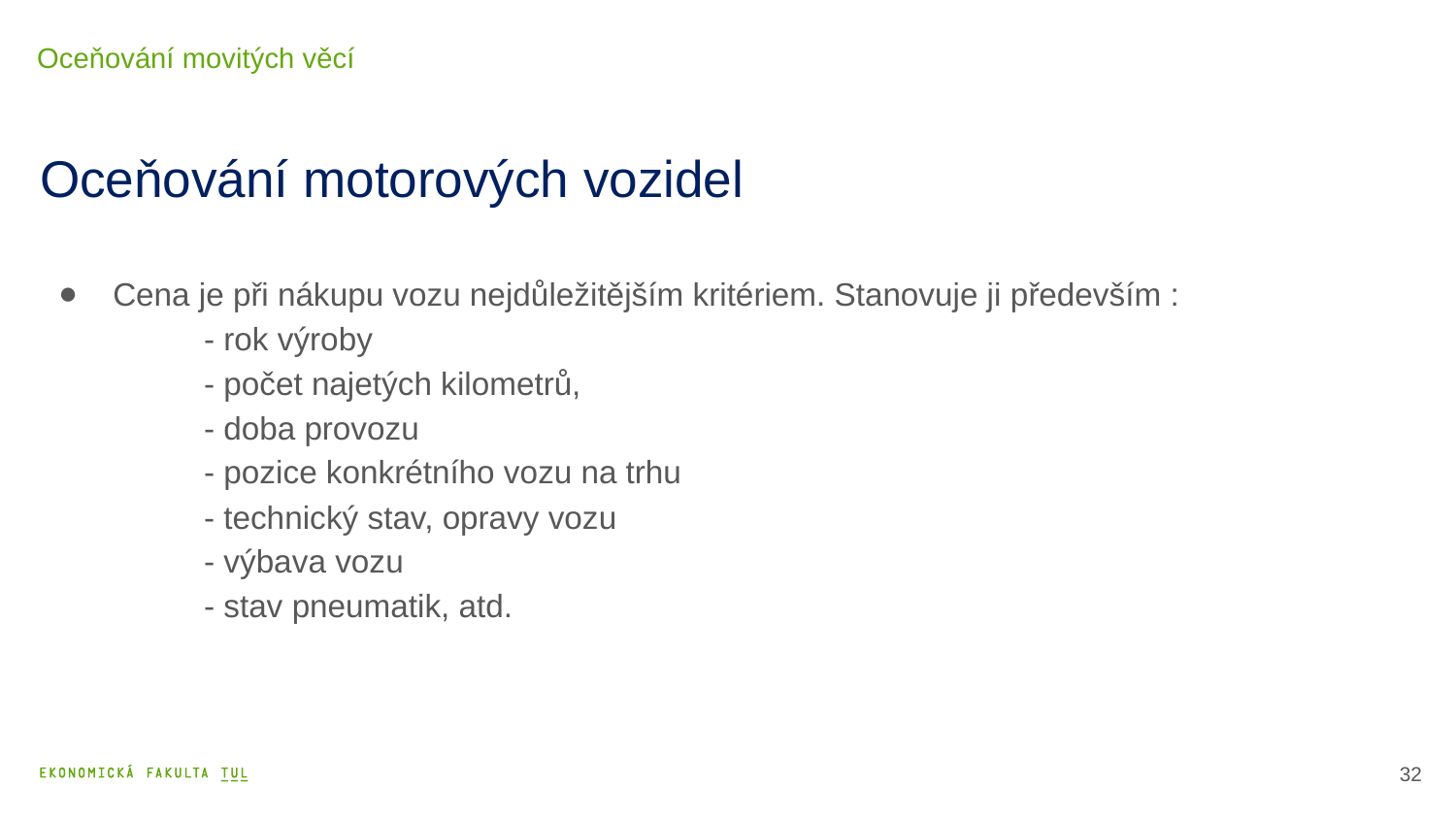

Oceňování movitých věcí

# Oceňování motorových vozidel
Cena je při nákupu vozu nejdůležitějším kritériem. Stanovuje ji především :
	- rok výroby
	- počet najetých kilometrů,
	- doba provozu
	- pozice konkrétního vozu na trhu
	- technický stav, opravy vozu
	- výbava vozu
	- stav pneumatik, atd.
32